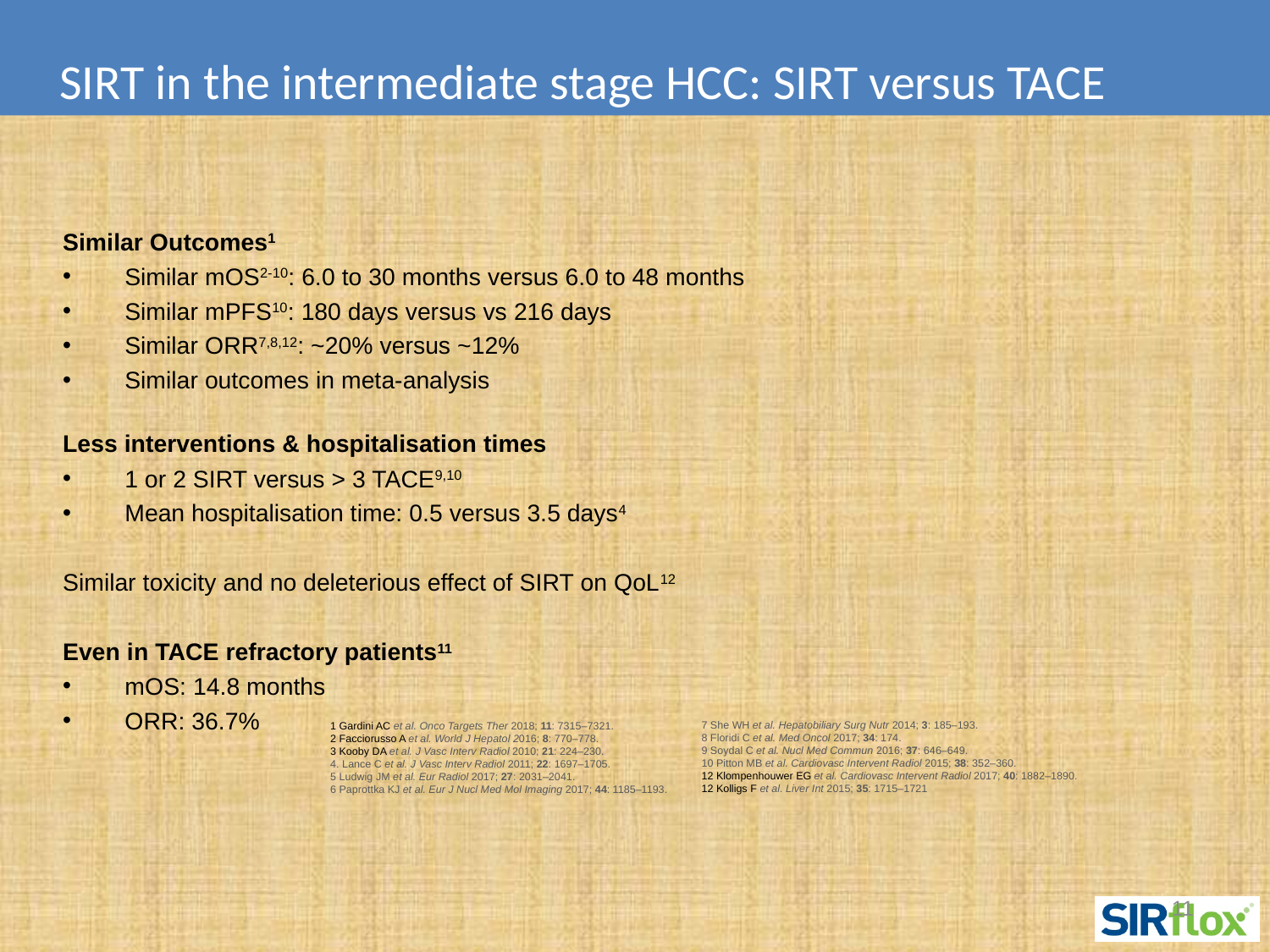

SIRT in the intermediate stage HCC: SIRT versus TACE
Similar Outcomes1
Similar mOS2-10: 6.0 to 30 months versus 6.0 to 48 months
Similar mPFS10: 180 days versus vs 216 days
Similar ORR7,8,12: ~20% versus ~12%
Similar outcomes in meta-analysis

Less interventions & hospitalisation times
1 or 2 SIRT versus > 3 TACE9,10
Mean hospitalisation time: 0.5 versus 3.5 days4

Similar toxicity and no deleterious effect of SIRT on QoL12

Even in TACE refractory patients11
mOS: 14.8 months
ORR: 36.7%
7 She WH et al. Hepatobiliary Surg Nutr 2014; 3: 185–193.
8 Floridi C et al. Med Oncol 2017; 34: 174.
9 Soydal C et al. Nucl Med Commun 2016; 37: 646–649.
10 Pitton MB et al. Cardiovasc Intervent Radiol 2015; 38: 352–360.
12 Klompenhouwer EG et al. Cardiovasc Intervent Radiol 2017; 40: 1882–1890.
12 Kolligs F et al. Liver Int 2015; 35: 1715–1721
1 Gardini AC et al. Onco Targets Ther 2018; 11: 7315–7321.
2 Facciorusso A et al. World J Hepatol 2016; 8: 770–778.
3 Kooby DA et al. J Vasc Interv Radiol 2010; 21: 224–230.
4. Lance C et al. J Vasc Interv Radiol 2011; 22: 1697–1705.
5 Ludwig JM et al. Eur Radiol 2017; 27: 2031–2041.
6 Paprottka KJ et al. Eur J Nucl Med Mol Imaging 2017; 44: 1185–1193.

11